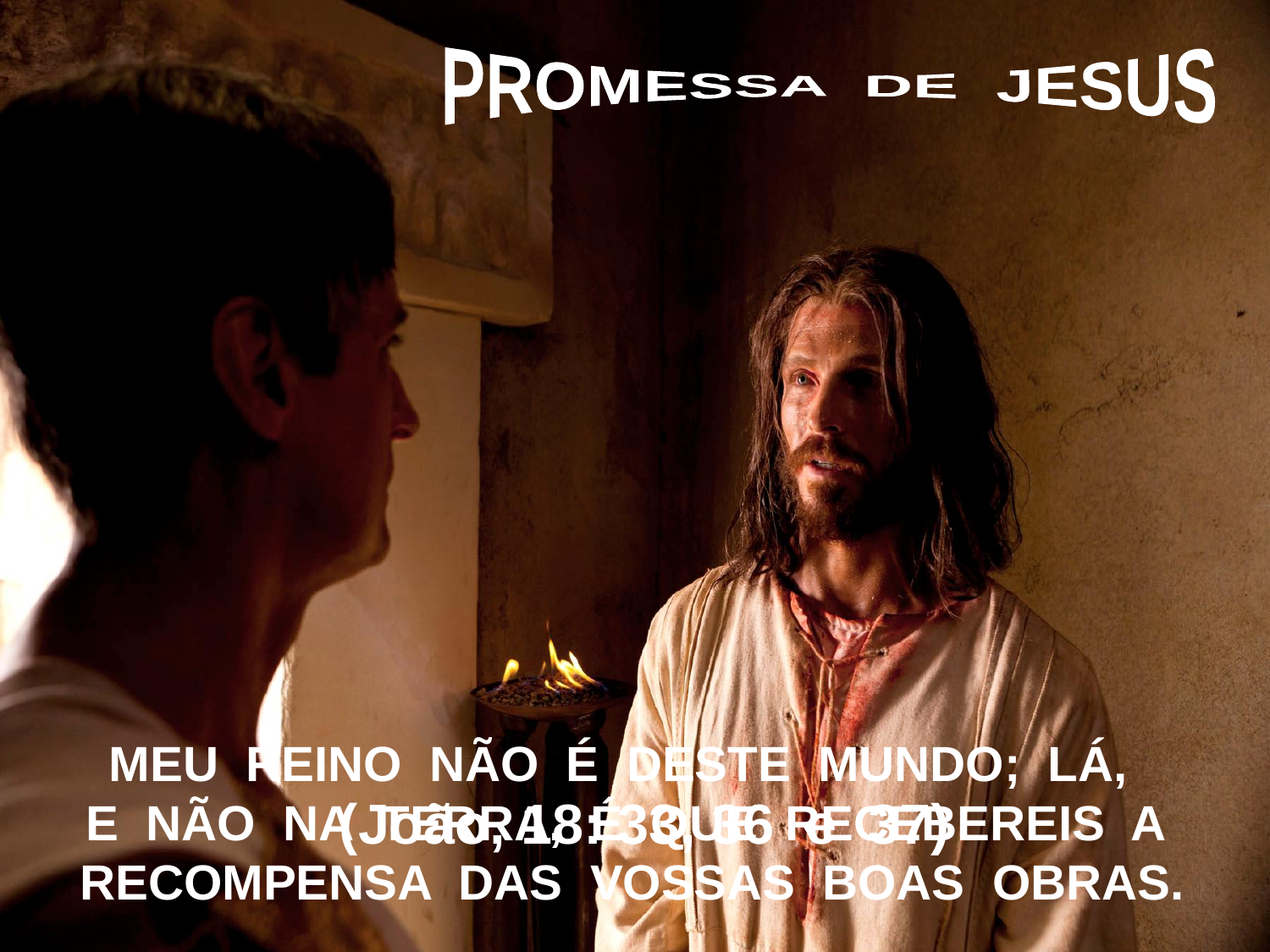

PROMESSA  DE  JESUS
MEU  REINO  NÃO  É  DESTE  MUNDO;  LÁ,
E  NÃO  NA  TERRA,  É  QUE  RECEBEREIS  A  RECOMPENSA  DAS  VOSSAS  BOAS  OBRAS.
(João, 18: 33, 36  e  37)